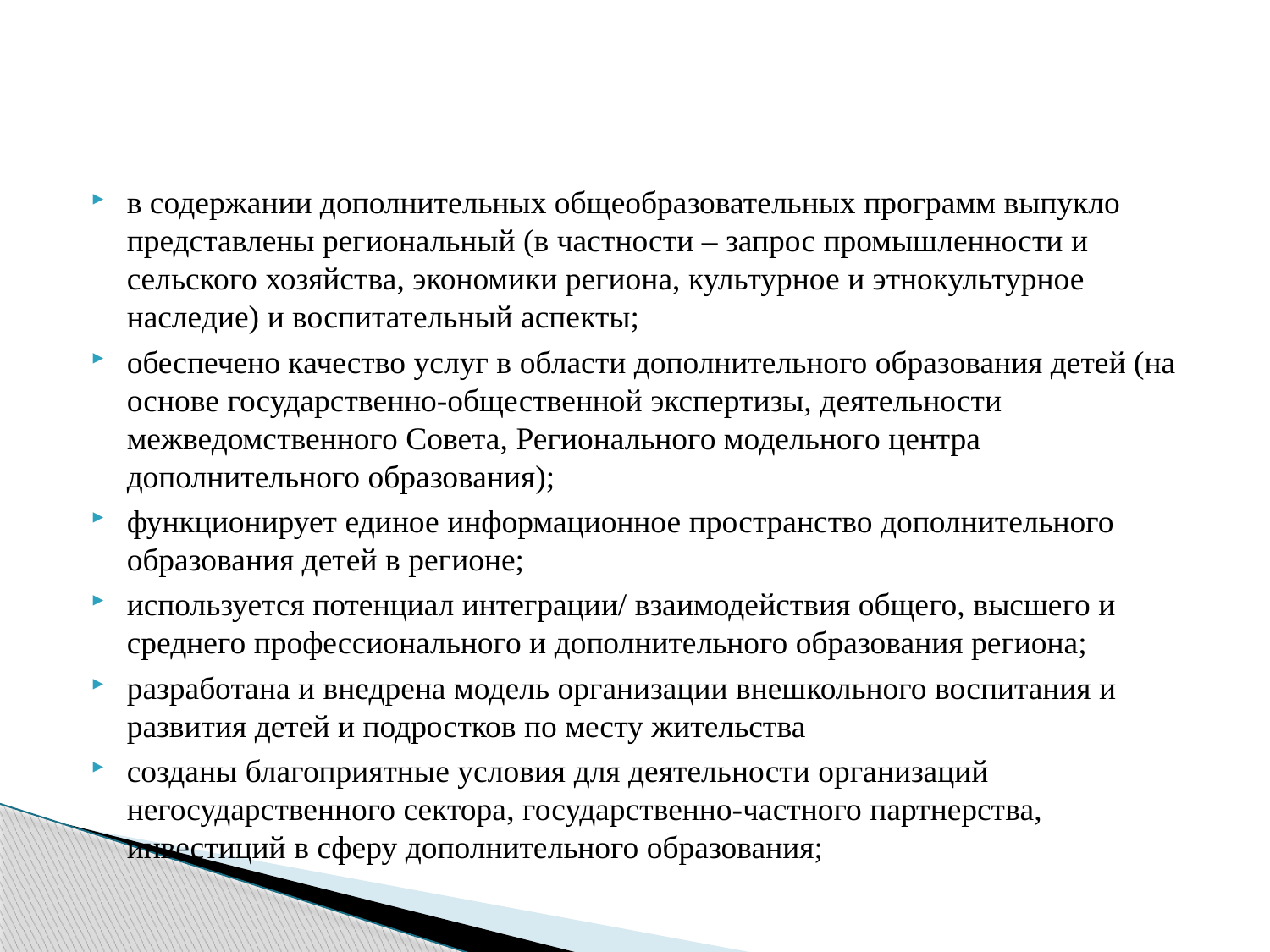

#
в содержании дополнительных общеобразовательных программ выпукло представлены региональный (в частности – запрос промышленности и сельского хозяйства, экономики региона, культурное и этнокультурное наследие) и воспитательный аспекты;
обеспечено качество услуг в области дополнительного образования детей (на основе государственно-общественной экспертизы, деятельности межведомственного Совета, Регионального модельного центра дополнительного образования);
функционирует единое информационное пространство дополнительного образования детей в регионе;
используется потенциал интеграции/ взаимодействия общего, высшего и среднего профессионального и дополнительного образования региона;
разработана и внедрена модель организации внешкольного воспитания и развития детей и подростков по месту жительства
созданы благоприятные условия для деятельности организаций негосударственного сектора, государственно-частного партнерства, инвестиций в сферу дополнительного образования;